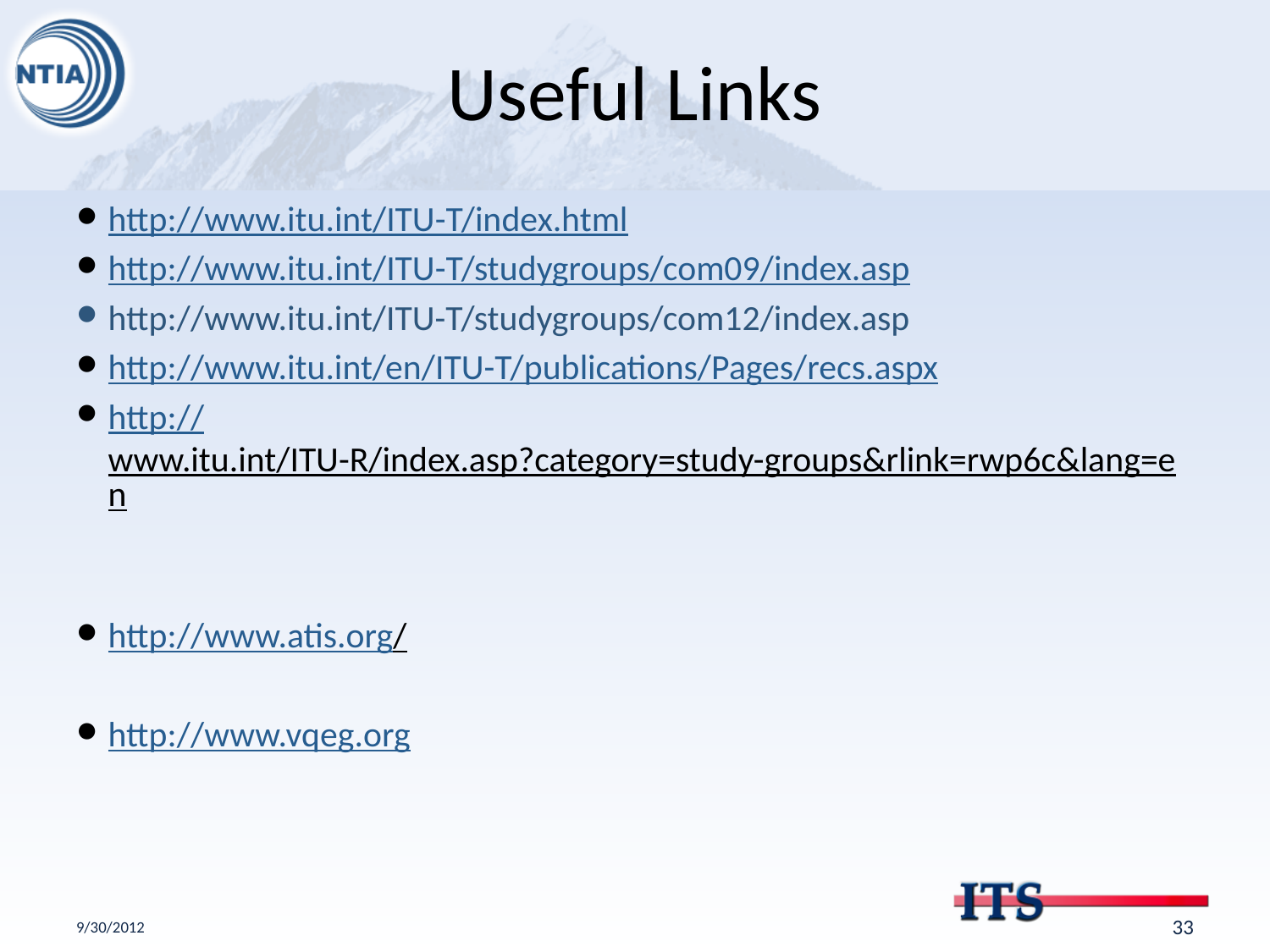

# Useful Links
http://www.itu.int/ITU-T/index.html
http://www.itu.int/ITU-T/studygroups/com09/index.asp
http://www.itu.int/ITU-T/studygroups/com12/index.asp
http://www.itu.int/en/ITU-T/publications/Pages/recs.aspx
http://www.itu.int/ITU-R/index.asp?category=study-groups&rlink=rwp6c&lang=en

http://www.atis.org/

http://www.vqeg.org

9/30/2012
33